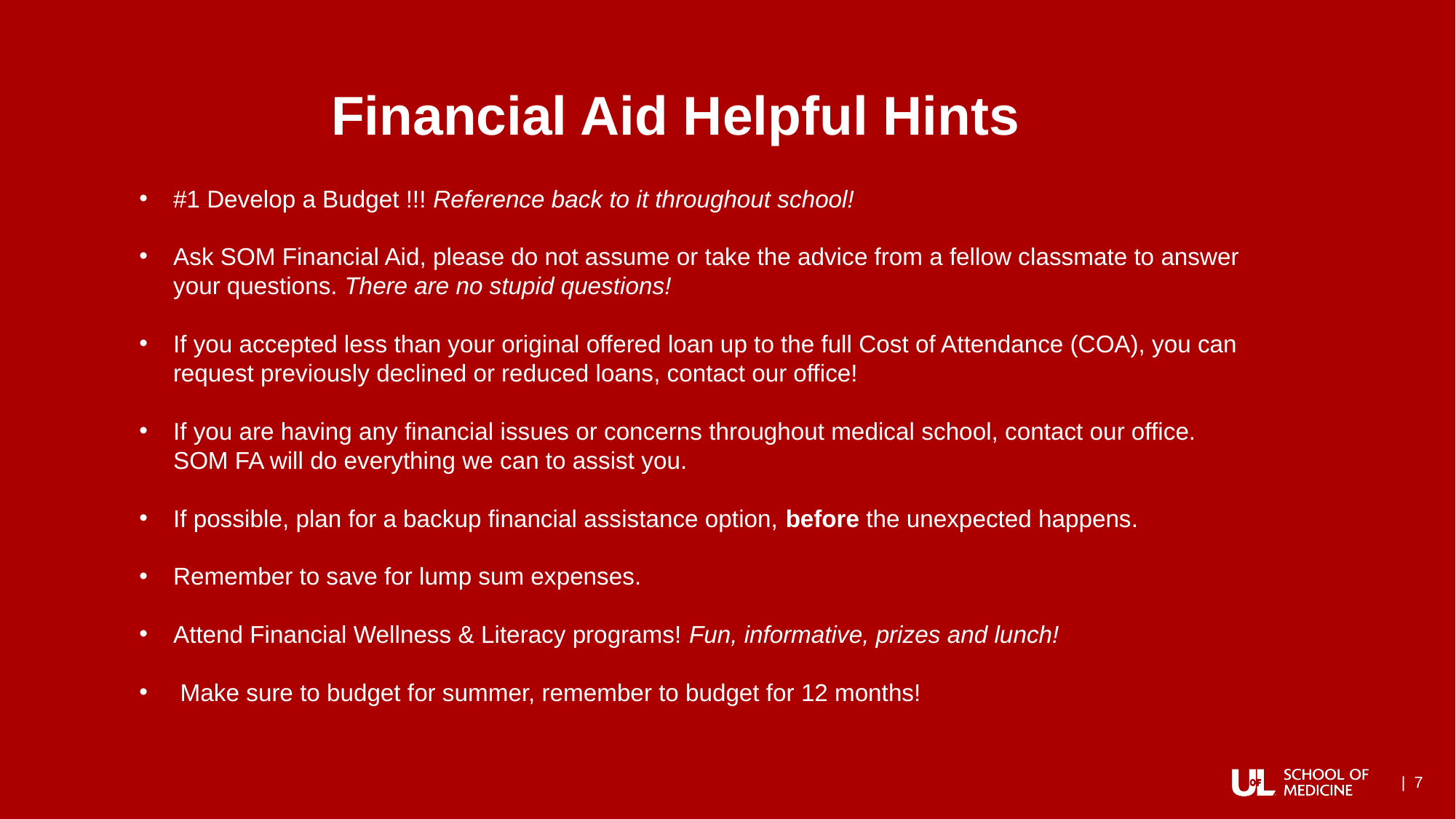

# Financial Aid Helpful Hints
#1 Develop a Budget !!! Reference back to it throughout school!

Ask SOM Financial Aid, please do not assume or take the advice from a fellow classmate to answer your questions. There are no stupid questions!

If you accepted less than your original offered loan up to the full Cost of Attendance (COA), you can request previously declined or reduced loans, contact our office!

If you are having any financial issues or concerns throughout medical school, contact our office. SOM FA will do everything we can to assist you.

If possible, plan for a backup financial assistance option, before the unexpected happens.

Remember to save for lump sum expenses.

Attend Financial Wellness & Literacy programs! Fun, informative, prizes and lunch!

Make sure to budget for summer, remember to budget for 12 months!

|  7